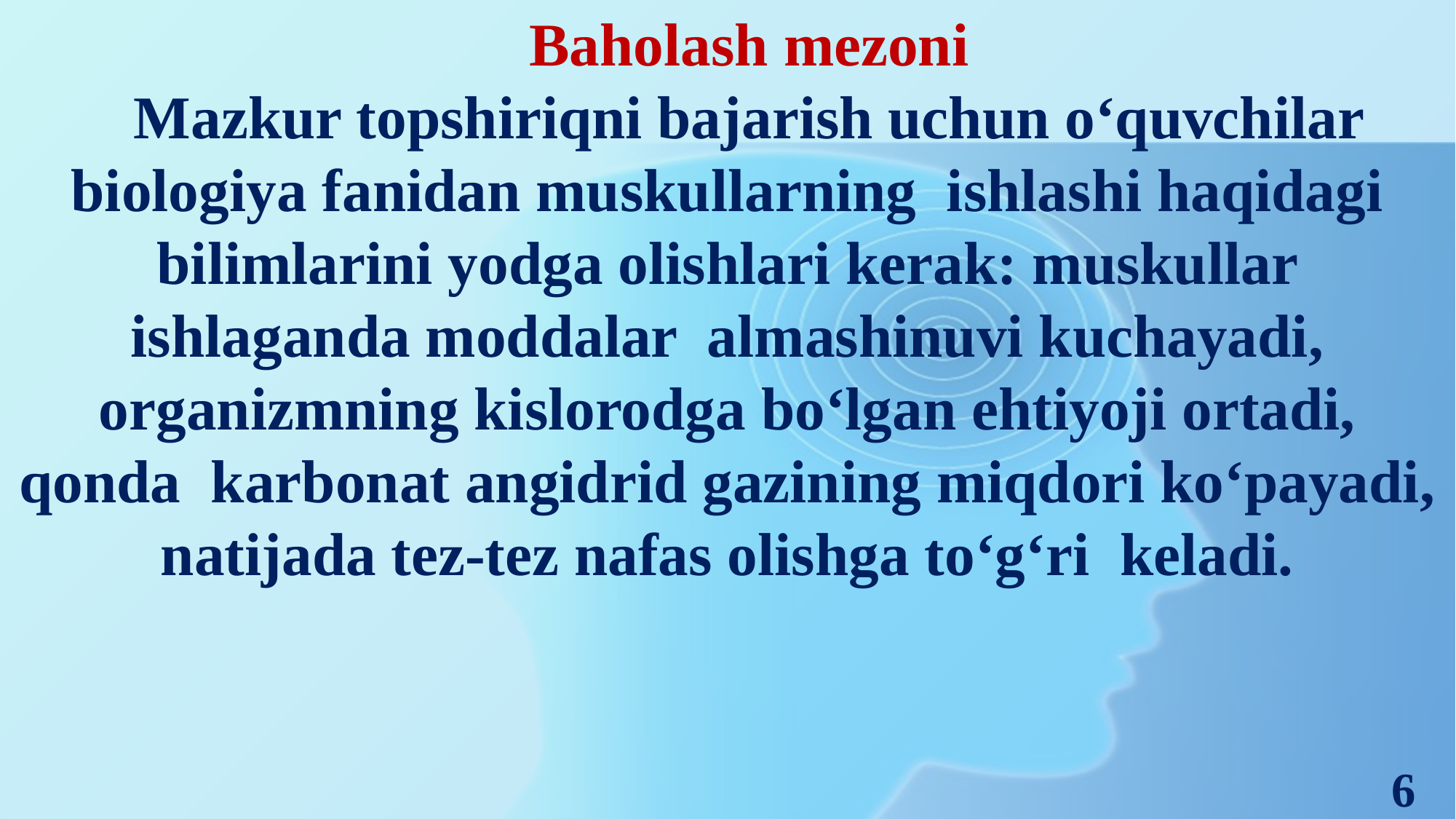

Baholash mezoni
Mazkur topshiriqni bajarish uchun o‘quvchilar biologiya fanidan muskullarning  ishlashi haqidagi bilimlarini yodga olishlari kerak: muskullar ishlaganda moddalar  almashinuvi kuchayadi, organizmning kislorodga bo‘lgan ehtiyoji ortadi, qonda  karbonat angidrid gazining miqdori ko‘payadi, natijada tez-tez nafas olishga to‘g‘ri  keladi.
6